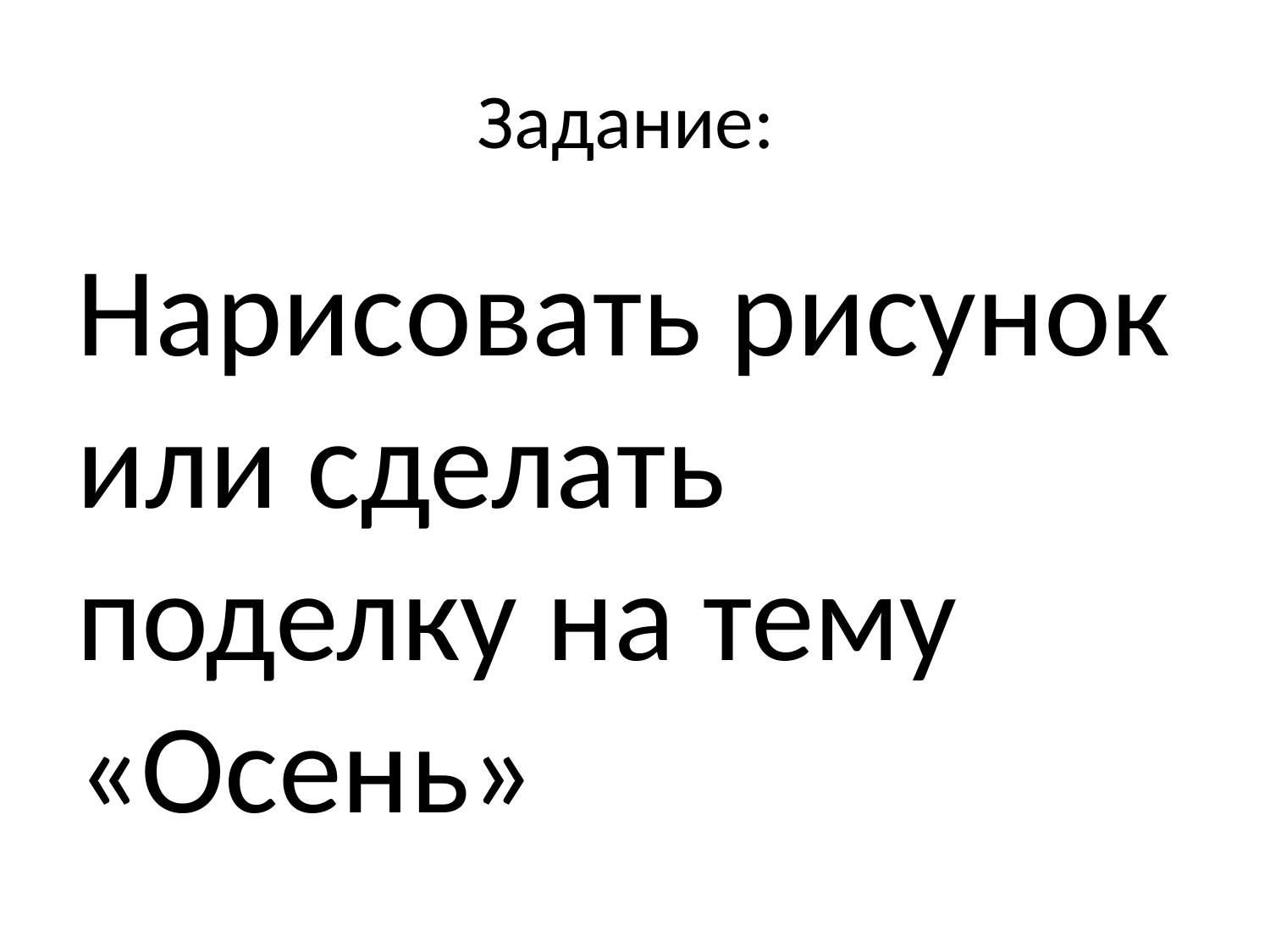

# Задание:
Нарисовать рисунок или сделать поделку на тему «Осень»